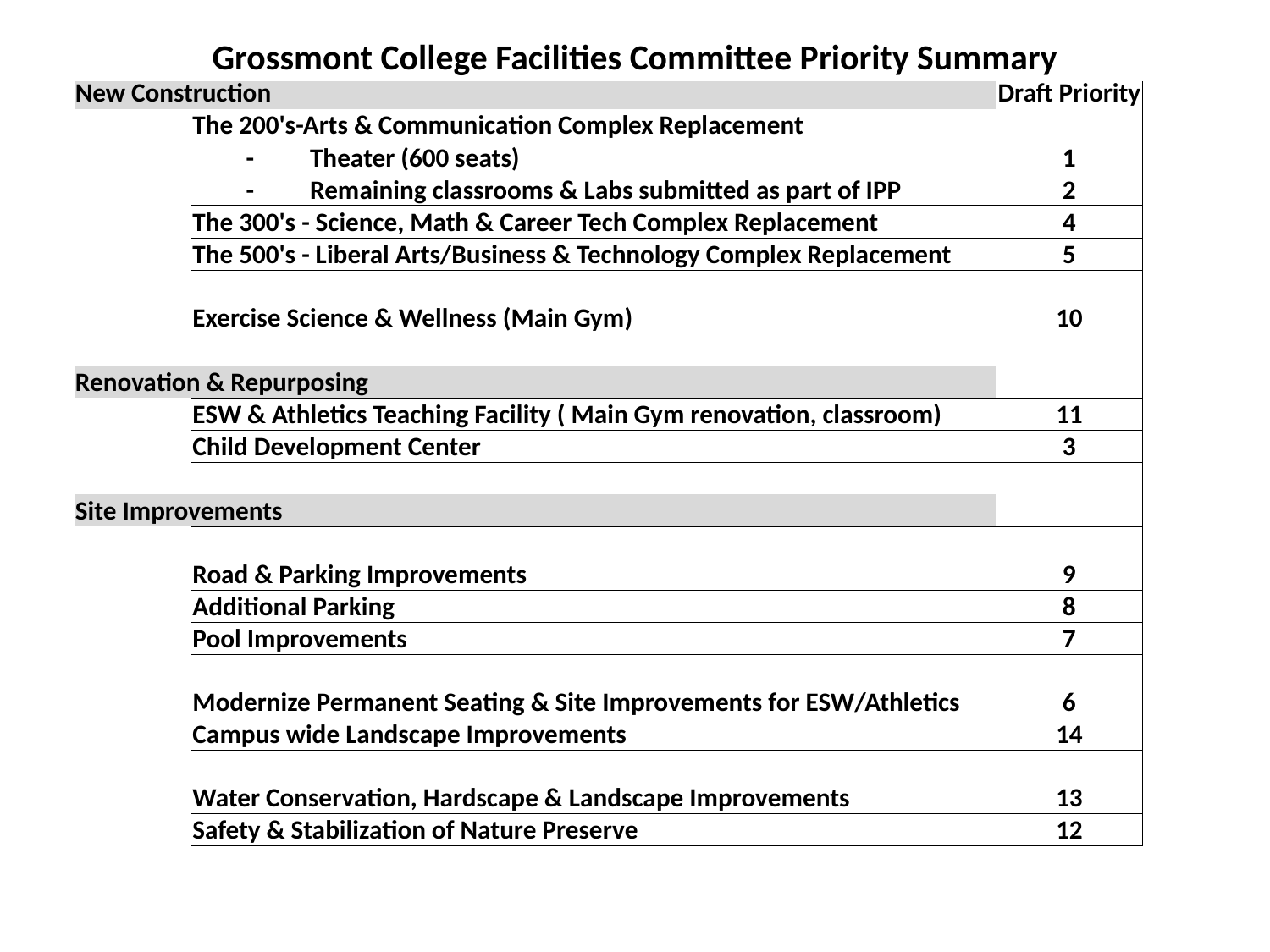

# Grossmont College Facilities Committee Priority Summary
| New Construction |  |  |  |  |  |  |  | Draft Priority |
| --- | --- | --- | --- | --- | --- | --- | --- | --- |
|  | The 200's-Arts & Communication Complex Replacement |  |  |  |  |  |  |  |
|  | - | Theater (600 seats) |  |  |  |  |  | 1 |
|  | - | Remaining classrooms & Labs submitted as part of IPP |  |  |  |  |  | 2 |
|  | The 300's - Science, Math & Career Tech Complex Replacement |  |  |  |  |  |  | 4 |
|  | The 500's - Liberal Arts/Business & Technology Complex Replacement |  |  |  |  |  |  | 5 |
|  | Exercise Science & Wellness (Main Gym) |  |  |  |  |  |  | 10 |
|  |  |  |  |  |  |  |  |  |
| Renovation & Repurposing |  |  |  |  |  |  |  |  |
|  | ESW & Athletics Teaching Facility ( Main Gym renovation, classroom) |  |  |  |  |  |  | 11 |
|  | Child Development Center |  |  |  |  |  |  | 3 |
|  |  |  |  |  |  |  |  |  |
| Site Improvements |  |  |  |  |  |  |  |  |
|  | Road & Parking Improvements |  |  |  |  |  |  | 9 |
|  | Additional Parking |  |  |  |  |  |  | 8 |
|  | Pool Improvements |  |  |  |  |  |  | 7 |
|  | Modernize Permanent Seating & Site Improvements for ESW/Athletics |  |  |  |  |  |  | 6 |
|  | Campus wide Landscape Improvements |  |  |  |  |  |  | 14 |
|  | Water Conservation, Hardscape & Landscape Improvements |  |  |  |  |  |  | 13 |
|  | Safety & Stabilization of Nature Preserve |  |  |  |  |  |  | 12 |